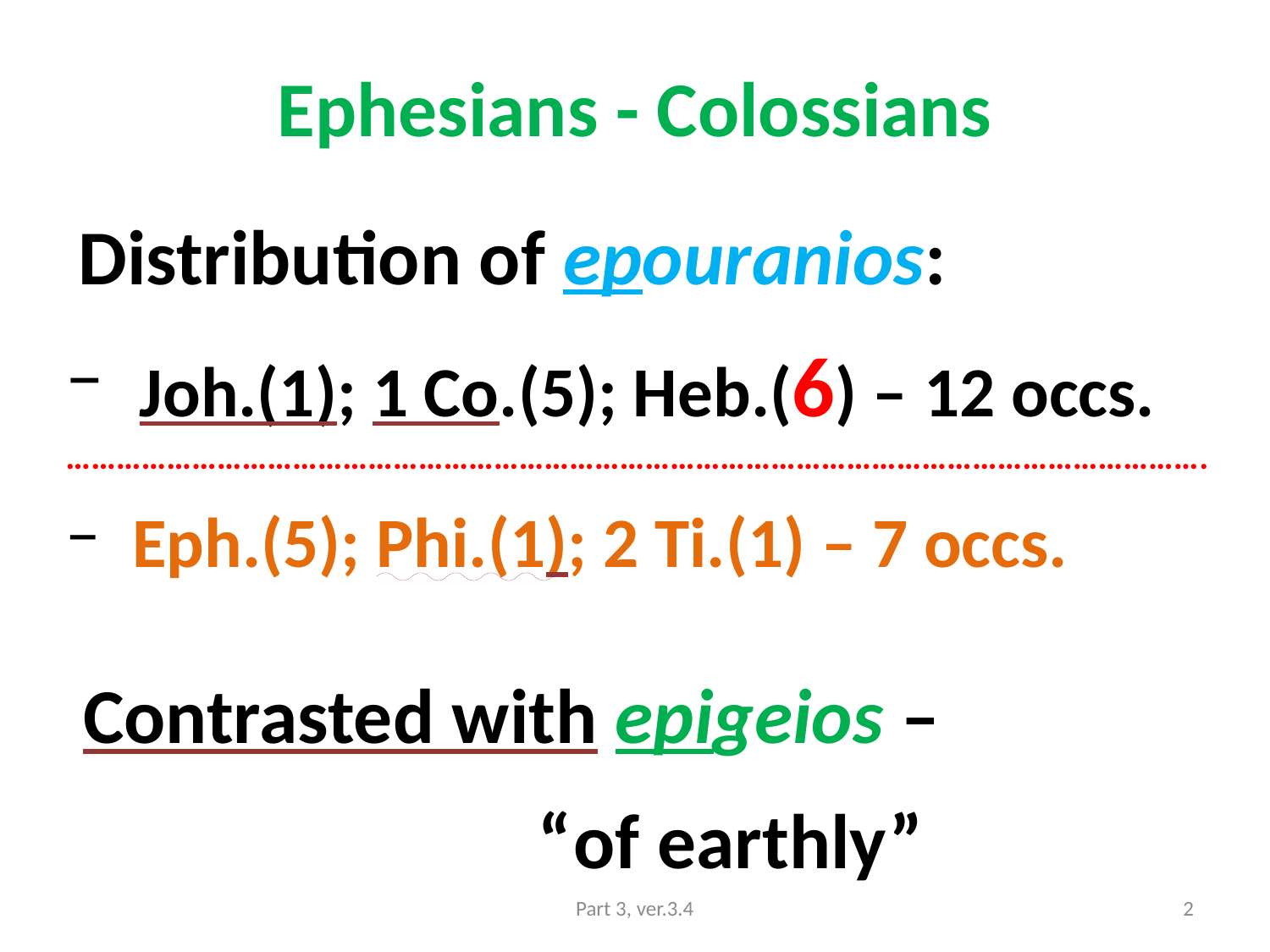

# Ephesians - Colossians
 Distribution of epouranios:
  Joh.(1); 1 Co.(5); Heb.(6) – 12 occs.
……………………………………………………………………………………………………………………….
  Eph.(5); Phi.(1); 2 Ti.(1) – 7 occs.

 Contrasted with epigeios –
                           “of earthly”

Part 3, ver.3.4
2